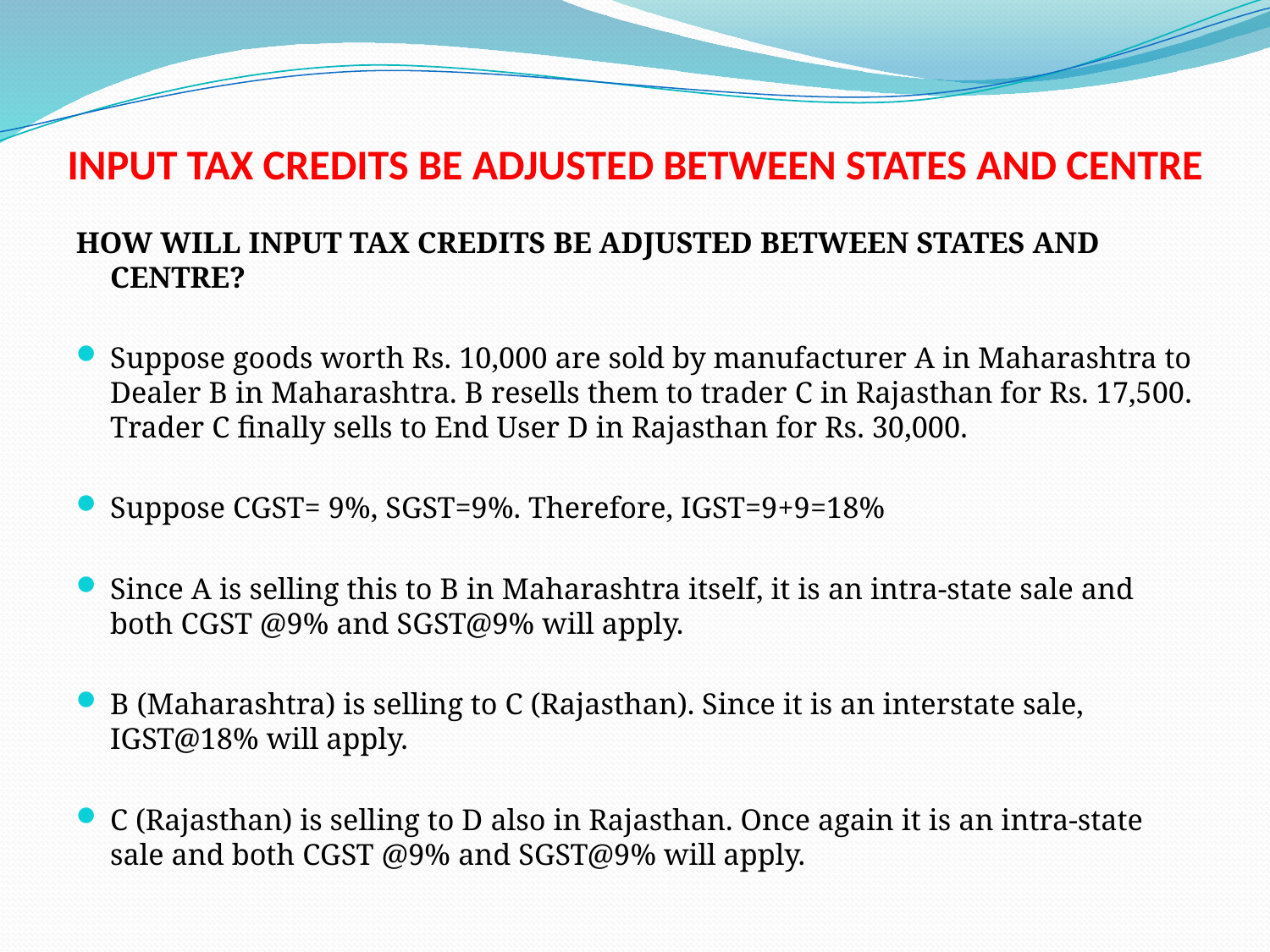

# INPUT TAX CREDITS BE ADJUSTED BETWEEN STATES AND CENTRE
HOW WILL INPUT TAX CREDITS BE ADJUSTED BETWEEN STATES AND CENTRE?

Suppose goods worth Rs. 10,000 are sold by manufacturer A in Maharashtra to Dealer B in Maharashtra. B resells them to trader C in Rajasthan for Rs. 17,500. Trader C finally sells to End User D in Rajasthan for Rs. 30,000.

Suppose CGST= 9%, SGST=9%. Therefore, IGST=9+9=18%

Since A is selling this to B in Maharashtra itself, it is an intra-state sale and both CGST @9% and SGST@9% will apply.

B (Maharashtra) is selling to C (Rajasthan). Since it is an interstate sale, IGST@18% will apply.

C (Rajasthan) is selling to D also in Rajasthan. Once again it is an intra-state sale and both CGST @9% and SGST@9% will apply.